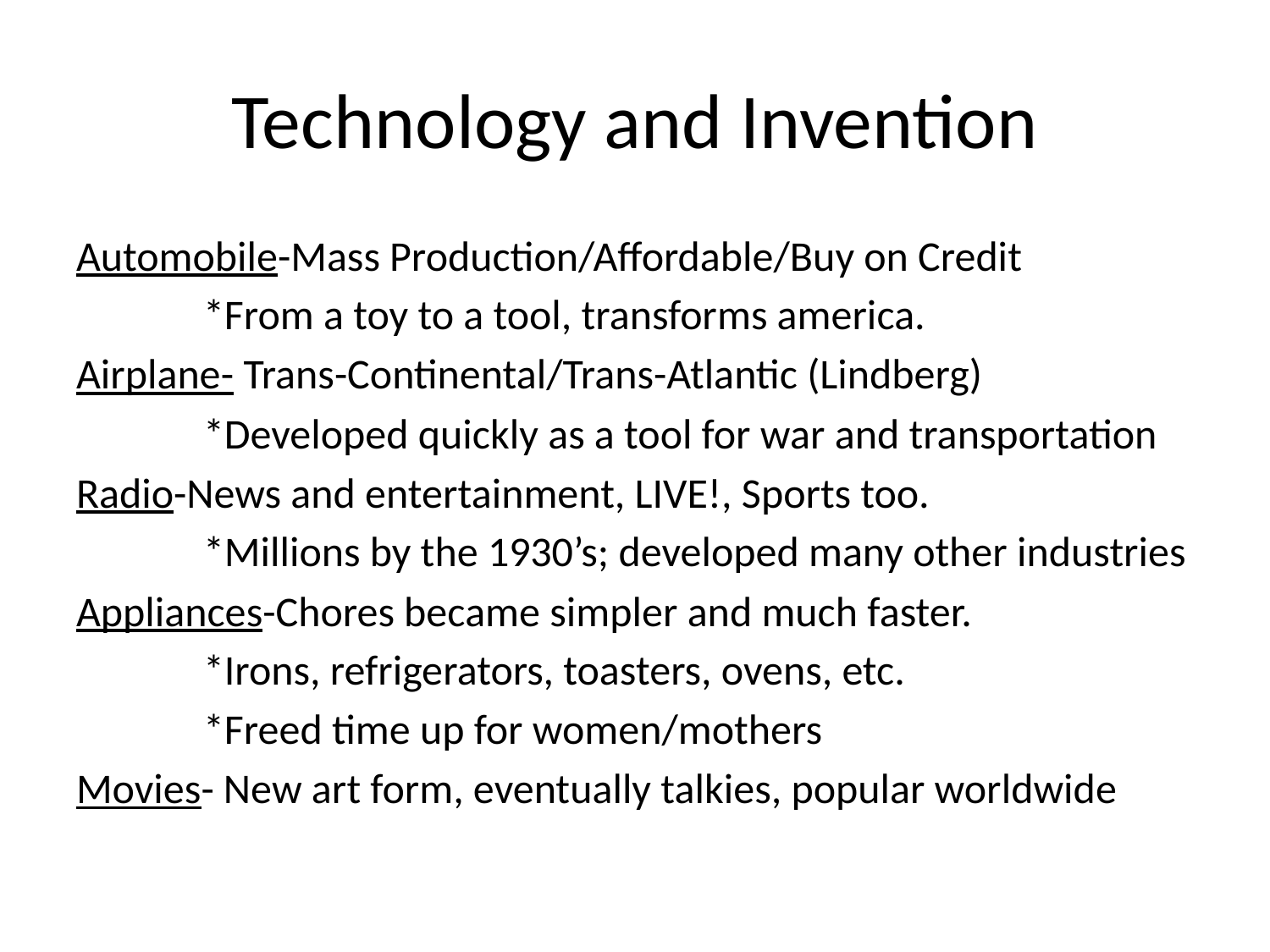

# Technology and Invention
Automobile-Mass Production/Affordable/Buy on Credit
	*From a toy to a tool, transforms america.
Airplane- Trans-Continental/Trans-Atlantic (Lindberg)
	*Developed quickly as a tool for war and transportation
Radio-News and entertainment, LIVE!, Sports too.
	*Millions by the 1930’s; developed many other industries
Appliances-Chores became simpler and much faster.
	*Irons, refrigerators, toasters, ovens, etc.
	*Freed time up for women/mothers
Movies- New art form, eventually talkies, popular worldwide